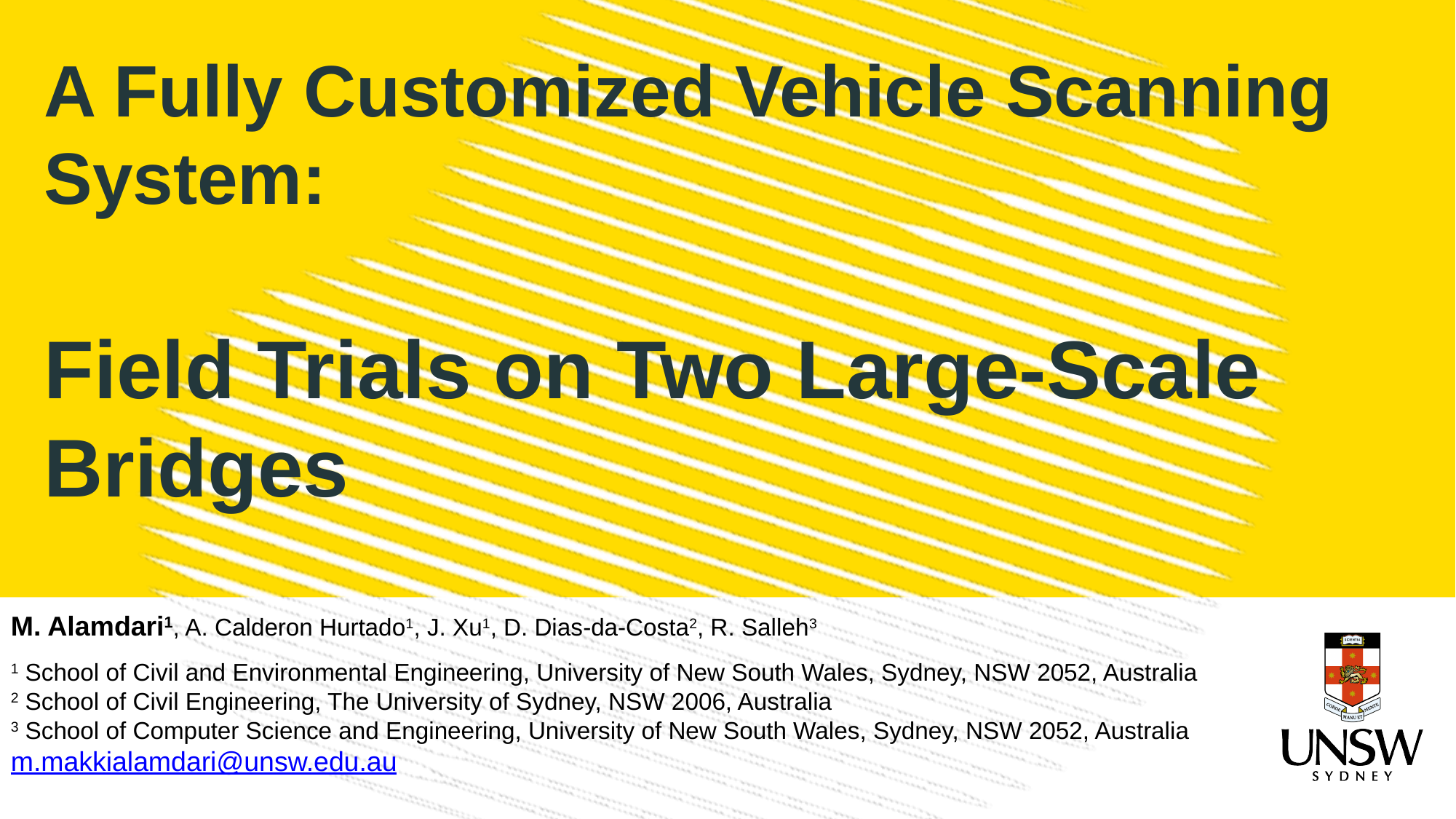

# A Fully Customized Vehicle Scanning System: Field Trials on Two Large-Scale Bridges
M. Alamdari1, A. Calderon Hurtado1, J. Xu1, D. Dias-da-Costa2, R. Salleh3
1 School of Civil and Environmental Engineering, University of New South Wales, Sydney, NSW 2052, Australia
2 School of Civil Engineering, The University of Sydney, NSW 2006, Australia
3 School of Computer Science and Engineering, University of New South Wales, Sydney, NSW 2052, Australia
m.makkialamdari@unsw.edu.au